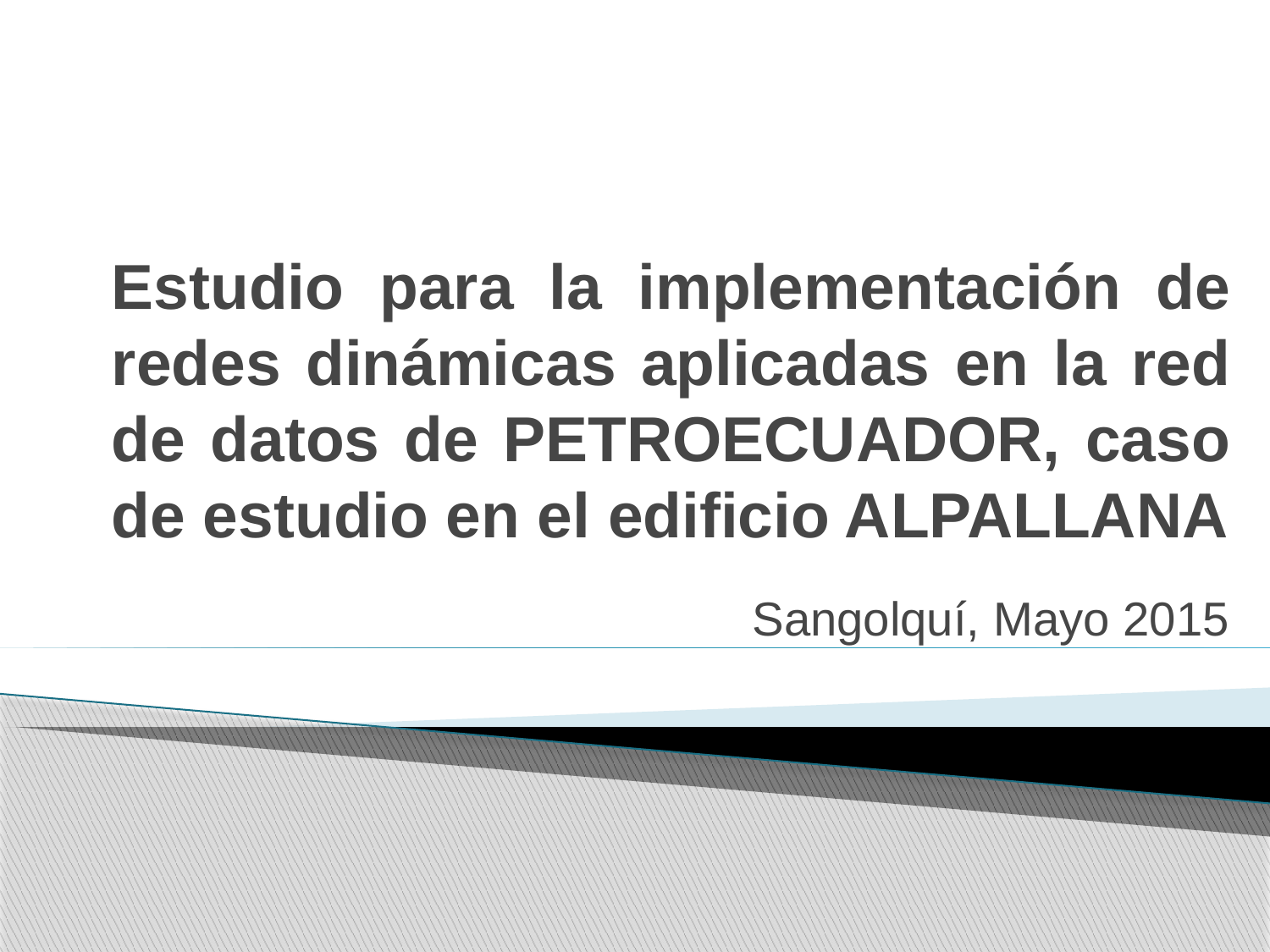

# Estudio para la implementación de redes dinámicas aplicadas en la red de datos de PETROECUADOR, caso de estudio en el edificio ALPALLANA
Sangolquí, Mayo 2015